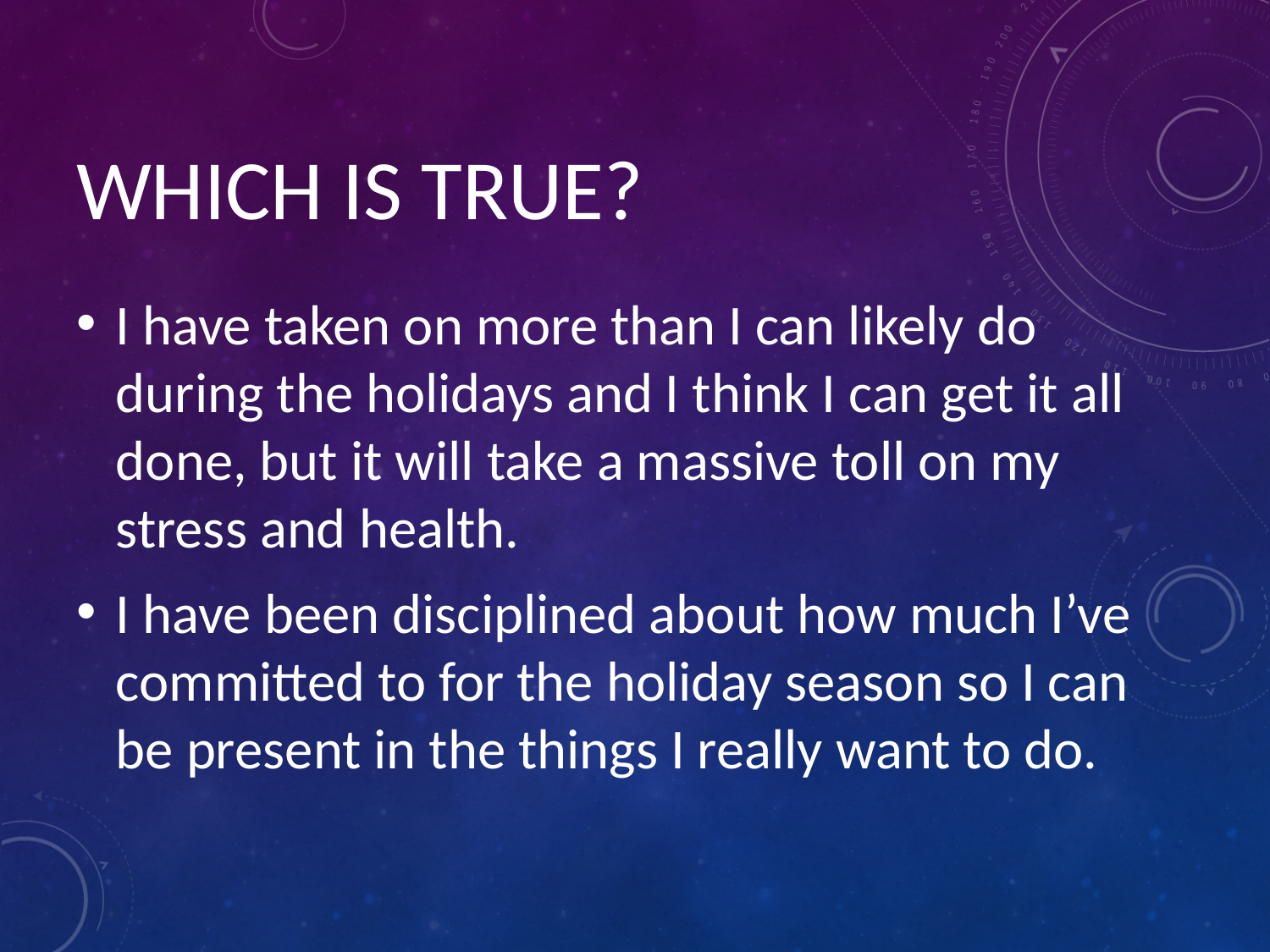

# Which is True?
I have taken on more than I can likely do during the holidays and I think I can get it all done, but it will take a massive toll on my stress and health.
I have been disciplined about how much I’ve committed to for the holiday season so I can be present in the things I really want to do.